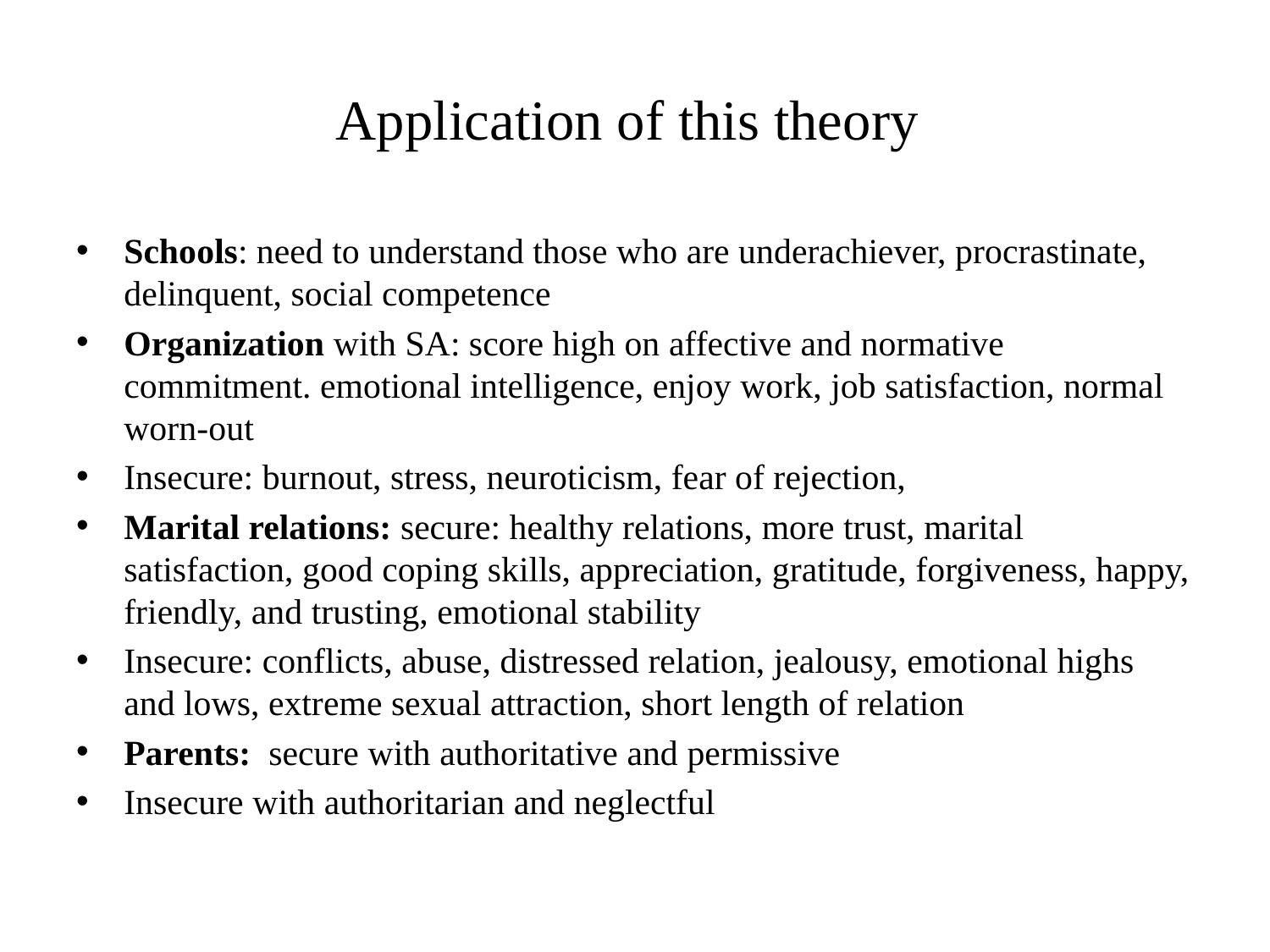

# Application of this theory
Schools: need to understand those who are underachiever, procrastinate, delinquent, social competence
Organization with SA: score high on affective and normative commitment. emotional intelligence, enjoy work, job satisfaction, normal worn-out
Insecure: burnout, stress, neuroticism, fear of rejection,
Marital relations: secure: healthy relations, more trust, marital satisfaction, good coping skills, appreciation, gratitude, forgiveness, happy, friendly, and trusting, emotional stability
Insecure: conflicts, abuse, distressed relation, jealousy, emotional highs and lows, extreme sexual attraction, short length of relation
Parents:  secure with authoritative and permissive
Insecure with authoritarian and neglectful